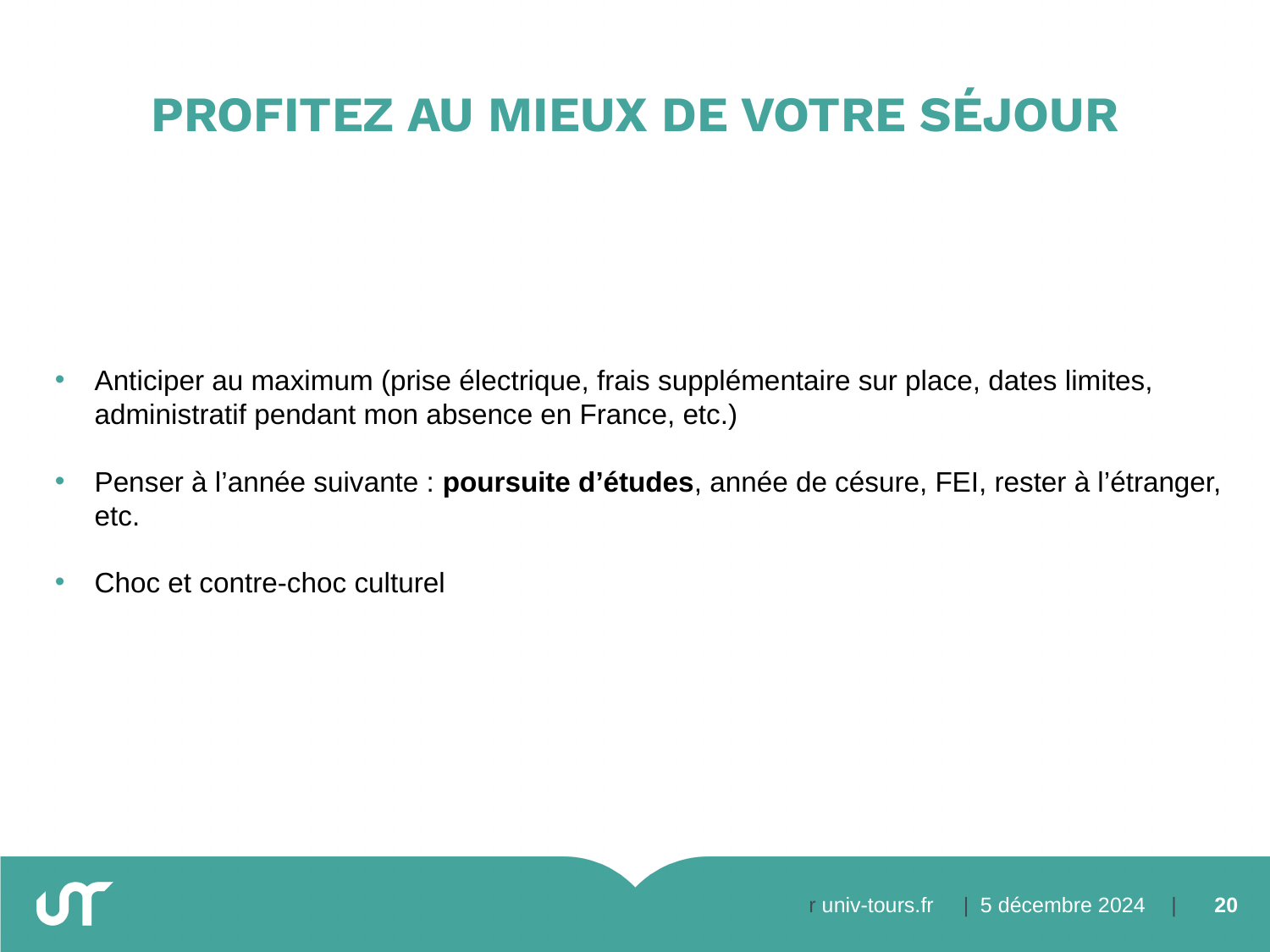

# PROFITEZ AU MIEUX DE VOTRE SÉJOUR
Anticiper au maximum (prise électrique, frais supplémentaire sur place, dates limites, administratif pendant mon absence en France, etc.)

Penser à l’année suivante : poursuite d’études, année de césure, FEI, rester à l’étranger, etc.

Choc et contre-choc culturel